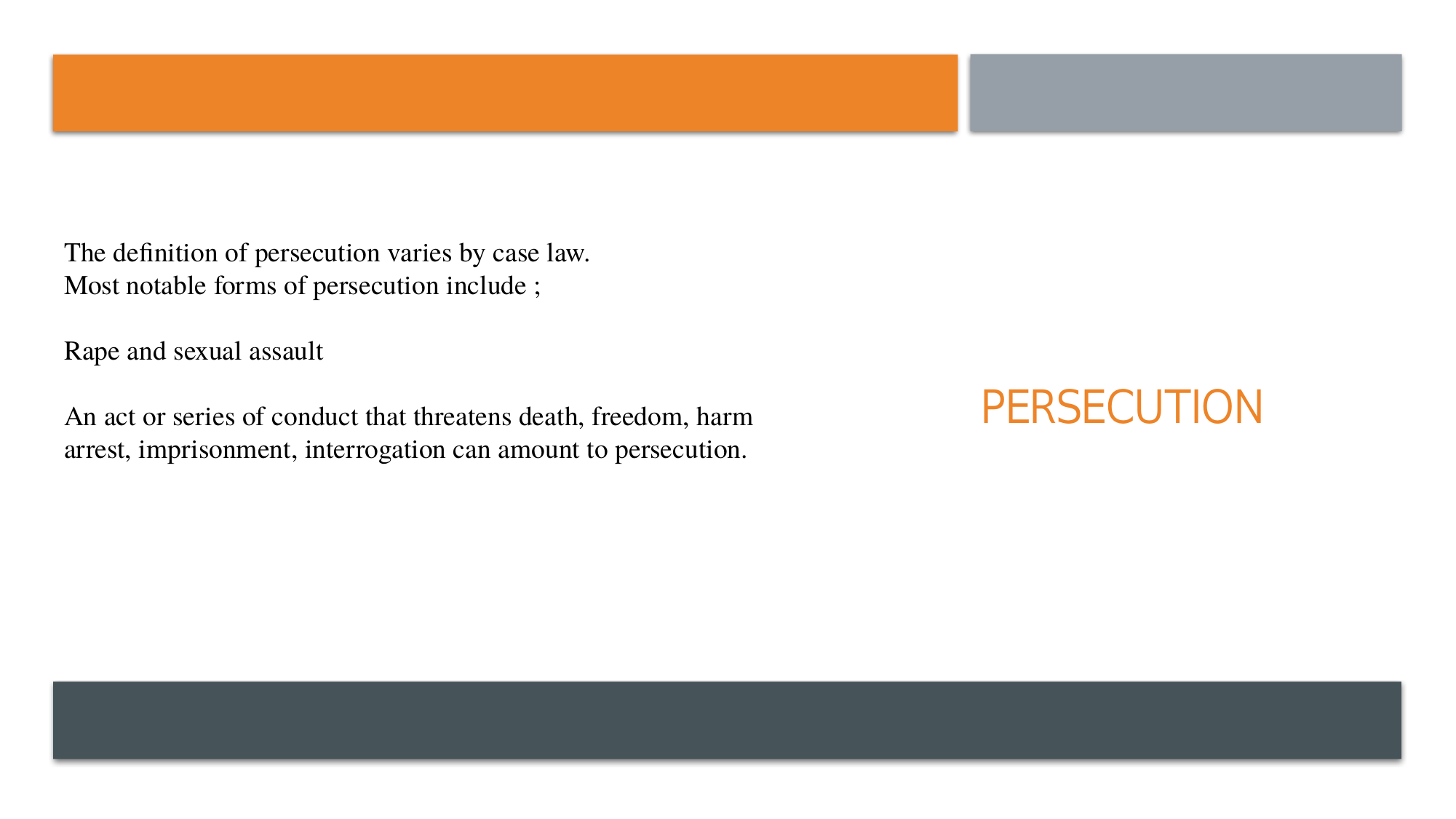

# The definition of persecution varies by case law. Most notable forms of persecution include ; Rape and sexual assault An act or series of conduct that threatens death, freedom, harm arrest, imprisonment, interrogation can amount to persecution.
persecution